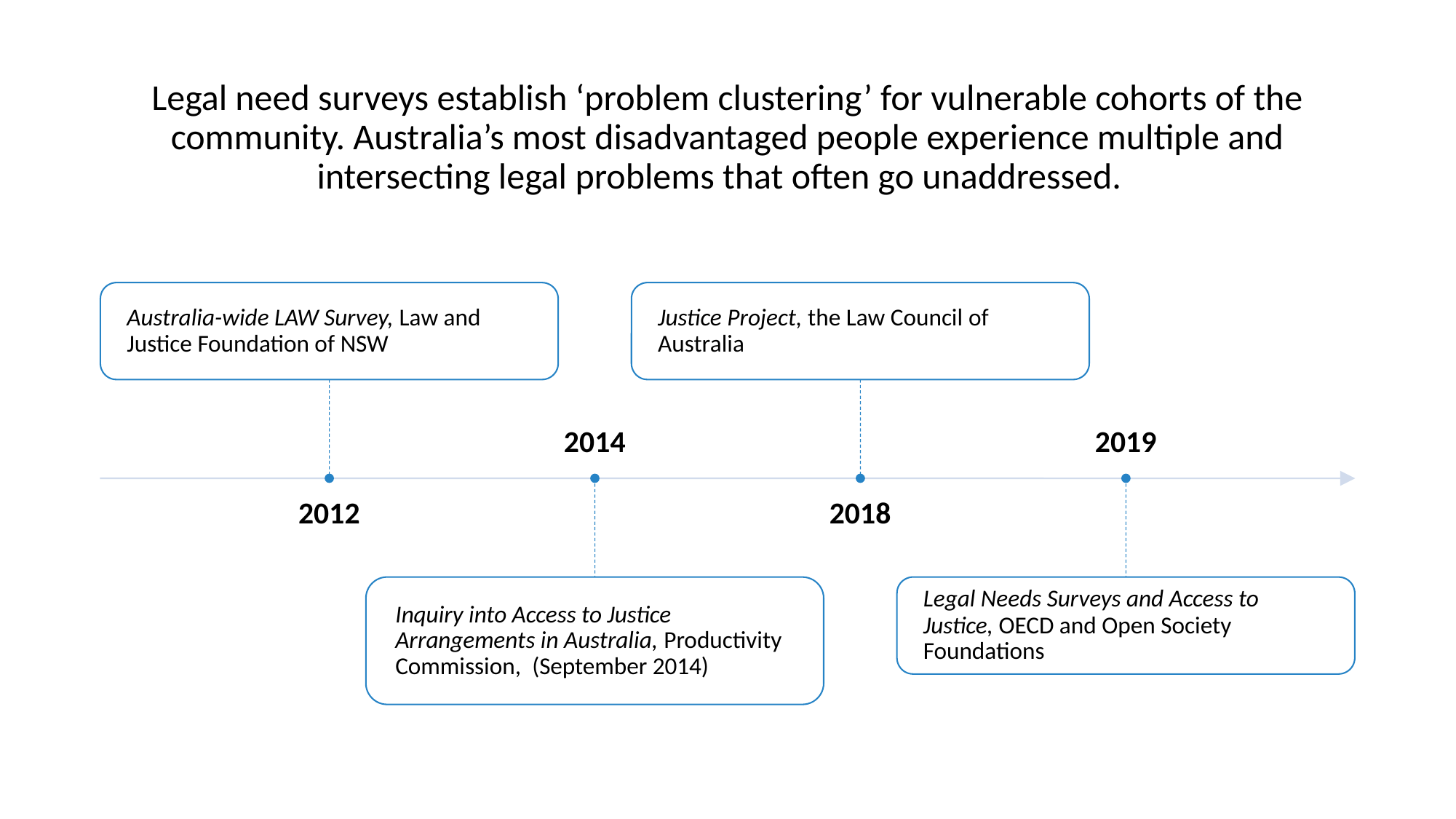

# Legal need surveys establish ‘problem clustering’ for vulnerable cohorts of the community. Australia’s most disadvantaged people experience multiple and intersecting legal problems that often go unaddressed.
2012
Australia-wide LAW Survey, Law and Justice Foundation of NSW
2014
Inquiry into Access to Justice Arrangements in Australia, Productivity Commission,  (September 2014)
2018
Justice Project, the Law Council of Australia
2019
Legal Needs Surveys and Access to Justice, OECD and Open Society Foundations